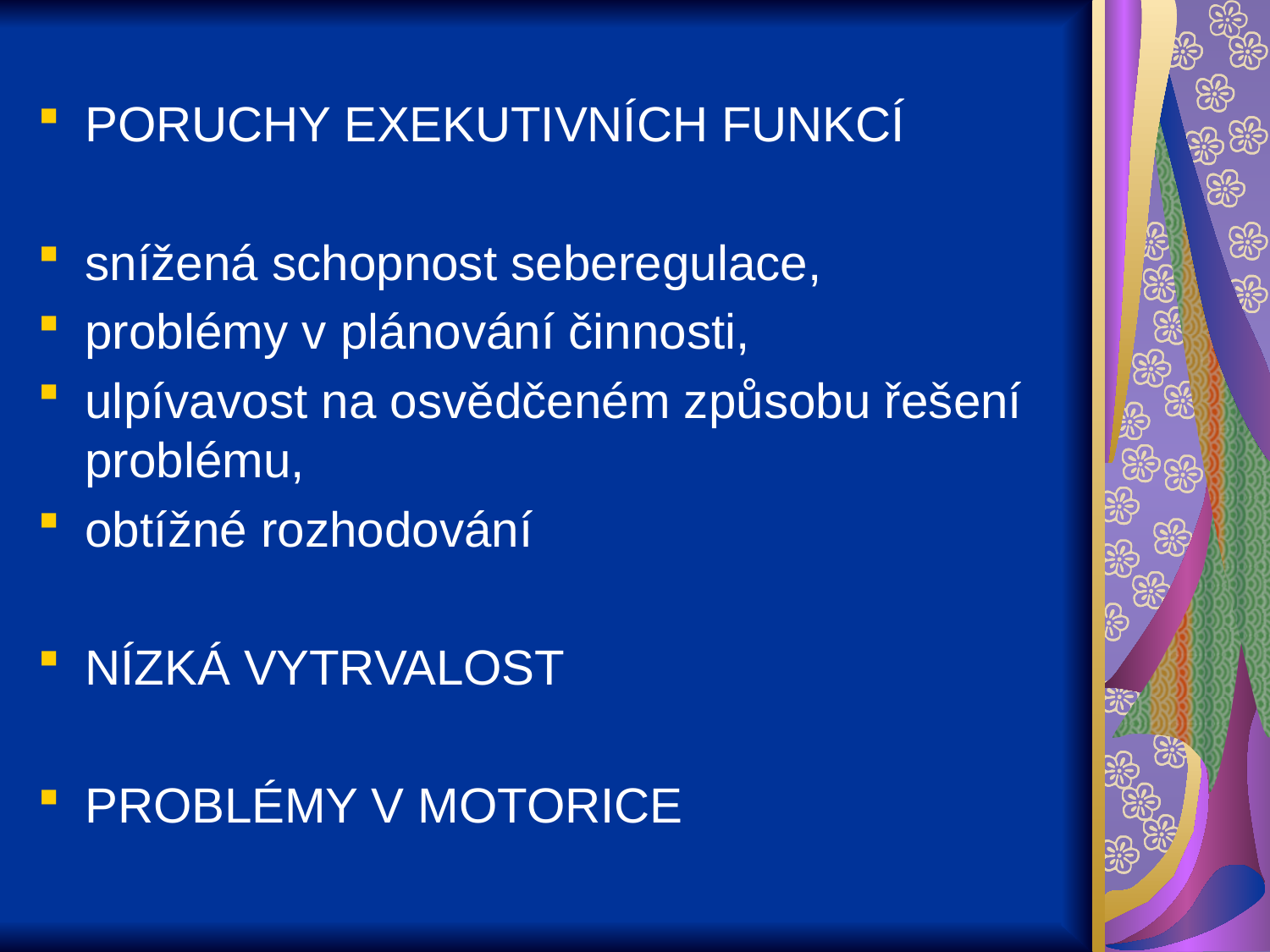

PORUCHY EXEKUTIVNÍCH FUNKCÍ

snížená schopnost seberegulace,
problémy v plánování činnosti,
ulpívavost na osvědčeném způsobu řešení problému,
obtížné rozhodování

NÍZKÁ VYTRVALOST

PROBLÉMY V MOTORICE